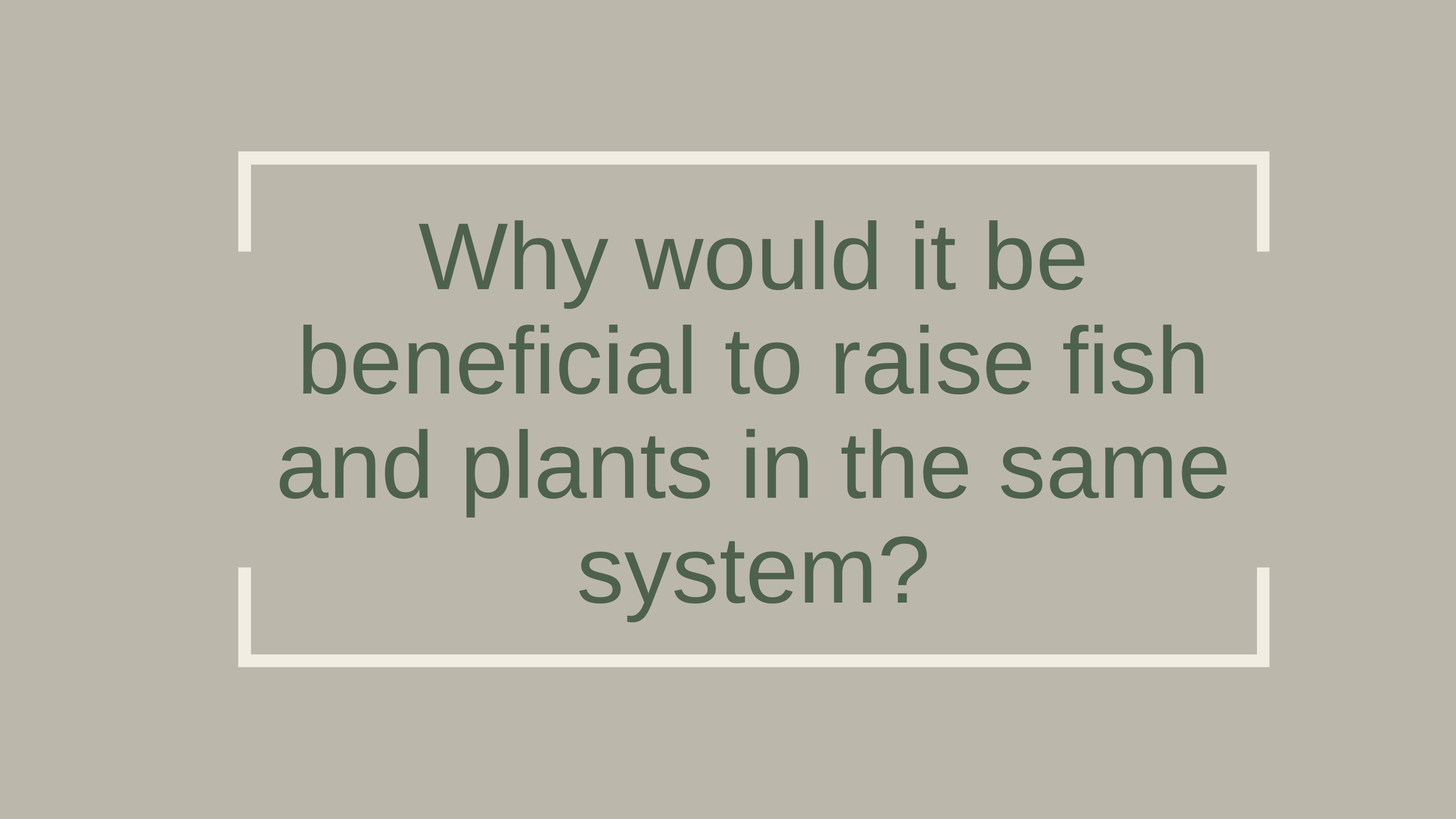

Why would it be beneficial to raise fish and plants in the same system?